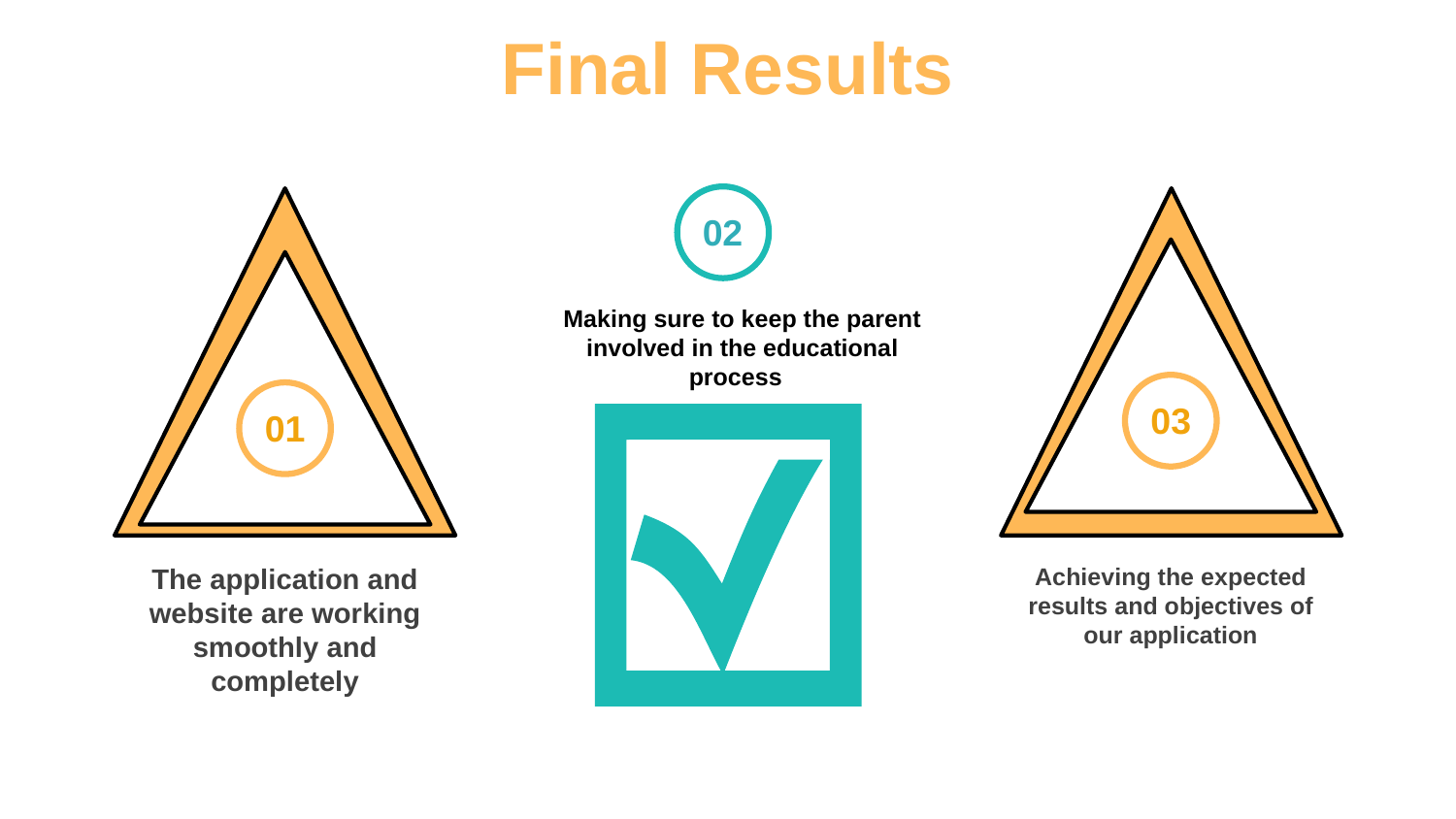

# Final Results

02

Making sure to keep the parent involved in the educational process

03
01
Add Text
Simple PowerPoint Presentation

The application and website are working smoothly and completely
Achieving the expected results and objectives of our application